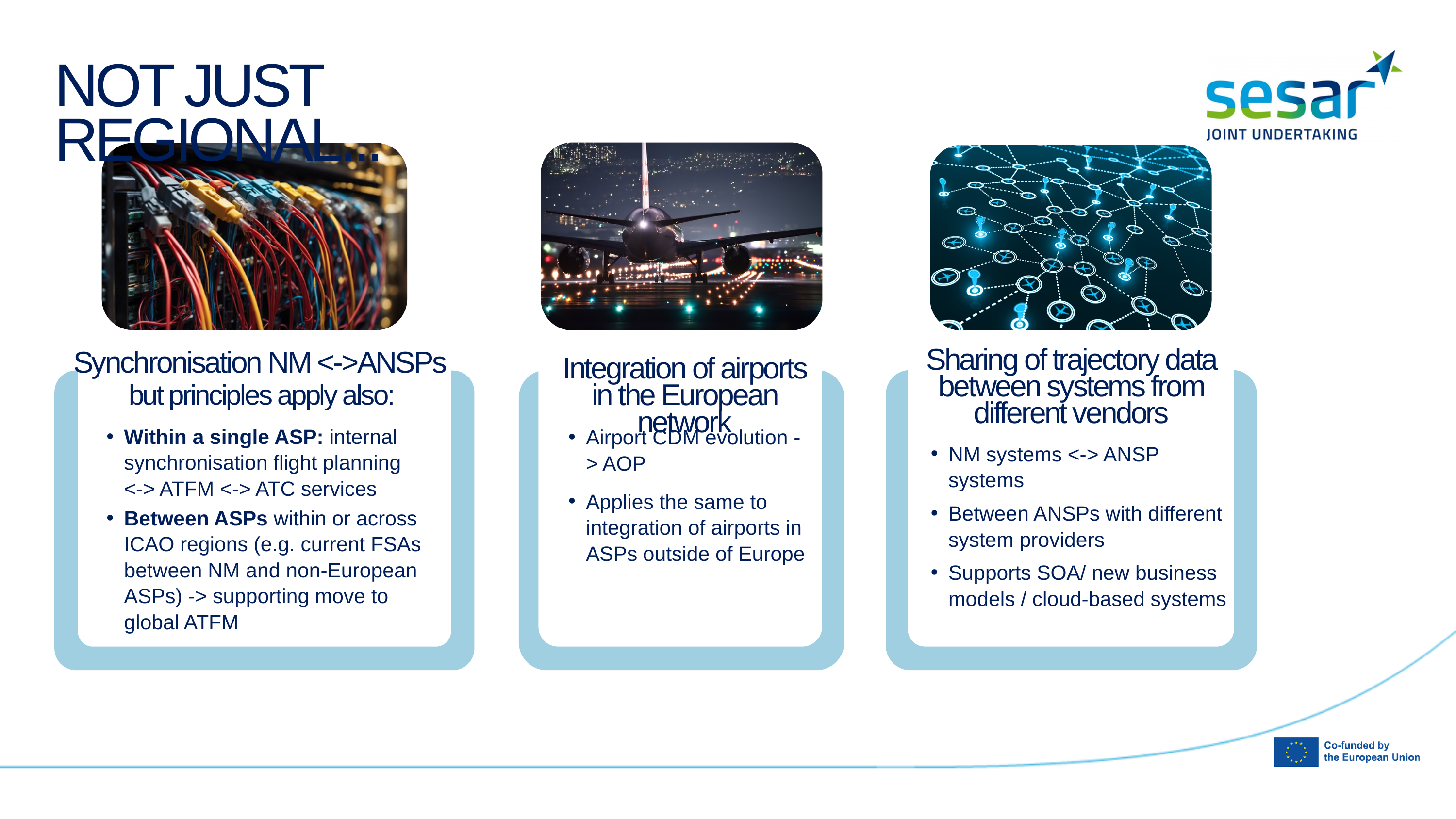

NOT JUST REGIONAL...

Integration of airports in the European network

Airport CDM evolution -> AOP

Applies the same to integration of airports in ASPs outside of Europe

Sharing of trajectory data between systems from different vendors

NM systems <-> ANSP systems

Between ANSPs with different system providers

Supports SOA/ new business models / cloud-based systems

Synchronisation NM <->ANSPs

but principles apply also:
Within a single ASP: internal synchronisation flight planning   <-> ATFM <-> ATC services

Between ASPs within or across ICAO regions (e.g. current FSAs between NM and non-European ASPs) -> supporting move to global ATFM